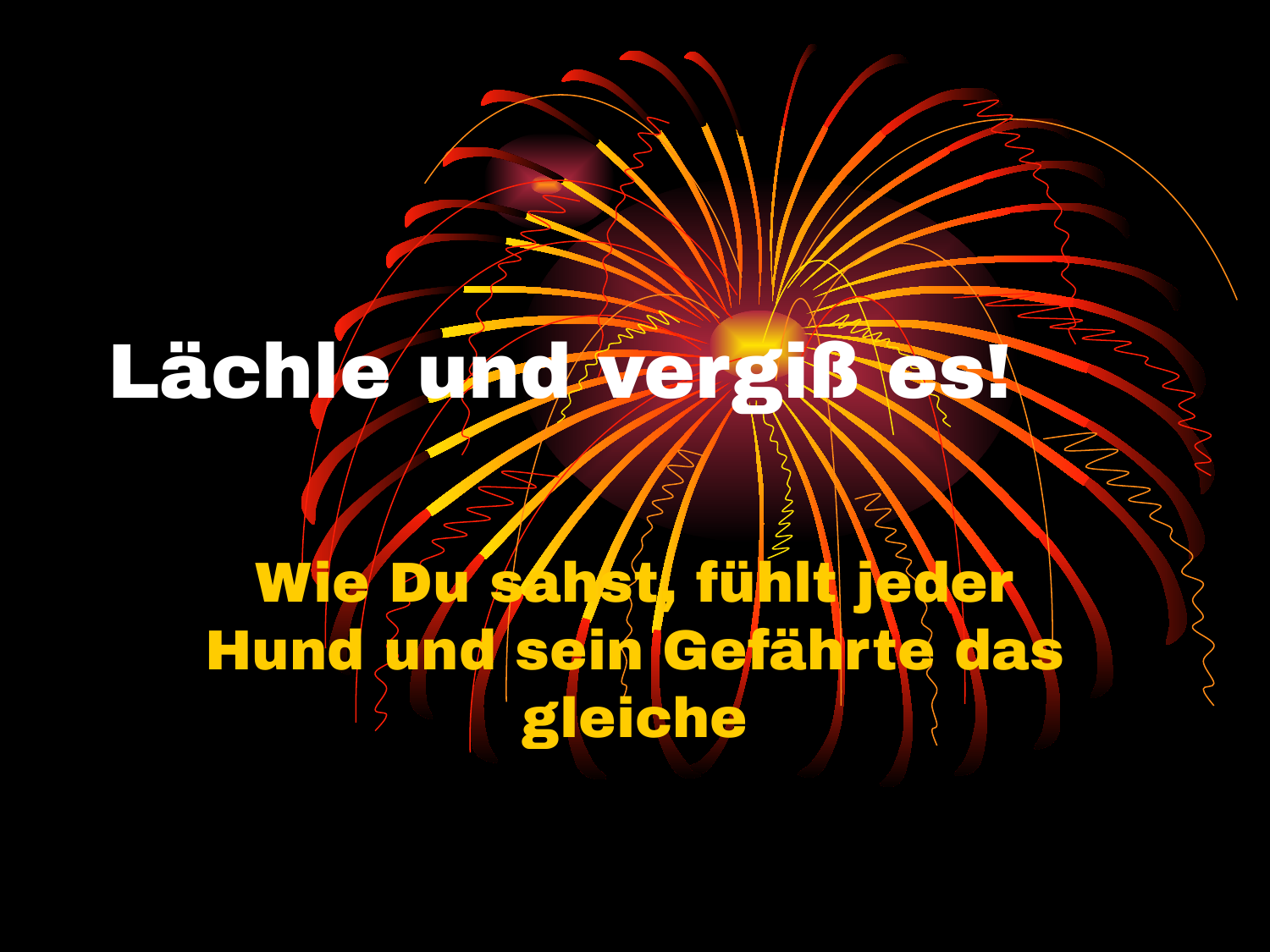

# Lächle und vergiß es!
Wie Du sahst, fühlt jeder Hund und sein Gefährte das gleiche